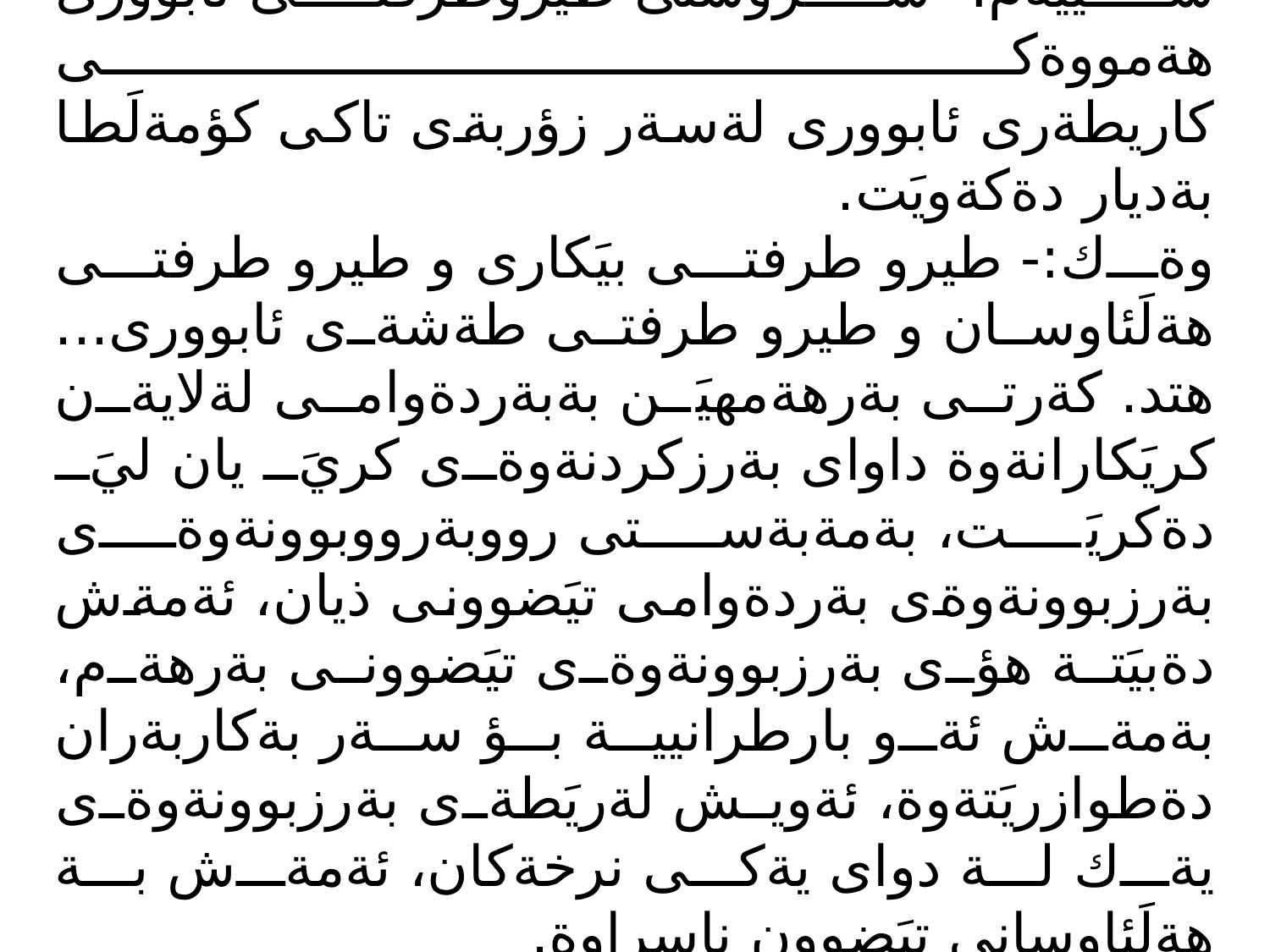

# سيَيةم:- سروشتى طيروطرفتى ئابوورى هةمووةكى كاريطةرى ئابوورى لةسةر زؤربةى تاكى كؤمةلَطا بةديار دةكةويَت. وةك:- طيرو طرفتى بيَكارى و طيرو طرفتى هةلَئاوسان و طيرو طرفتى طةشةى ئابوورى... هتد. كةرتى بةرهةمهيَن بةبةردةوامى لةلايةن كريَكارانةوة داواى بةرزكردنةوةى كريَ يان ليَ دةكريَت، بةمةبةستى رووبةرووبوونةوةى بةرزبوونةوةى بةردةوامى تيَضوونى ذيان، ئةمةش دةبيَتة هؤى بةرزبوونةوةى تيَضوونى بةرهةم، بةمةش ئةو بارطرانيية بؤ سةر بةكاربةران دةطوازريَتةوة، ئةويش لةريَطةى بةرزبوونةوةى يةك لة دواى يةكى نرخةكان، ئةمةش بة هةلَئاوسانى تيَضوون ناسراوة.